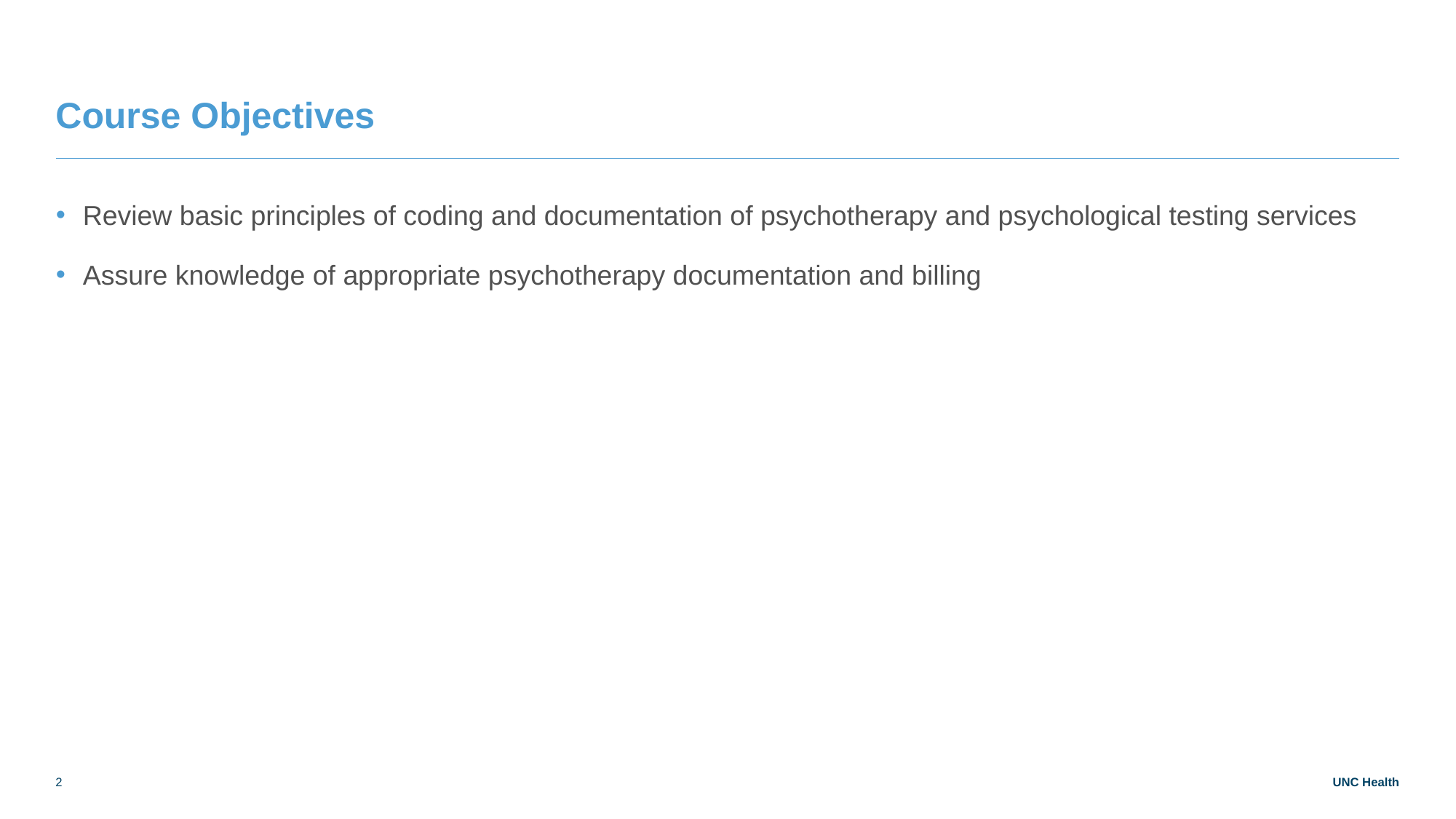

# Course Objectives
Review basic principles of coding and documentation of psychotherapy and psychological testing services
Assure knowledge of appropriate psychotherapy documentation and billing
2